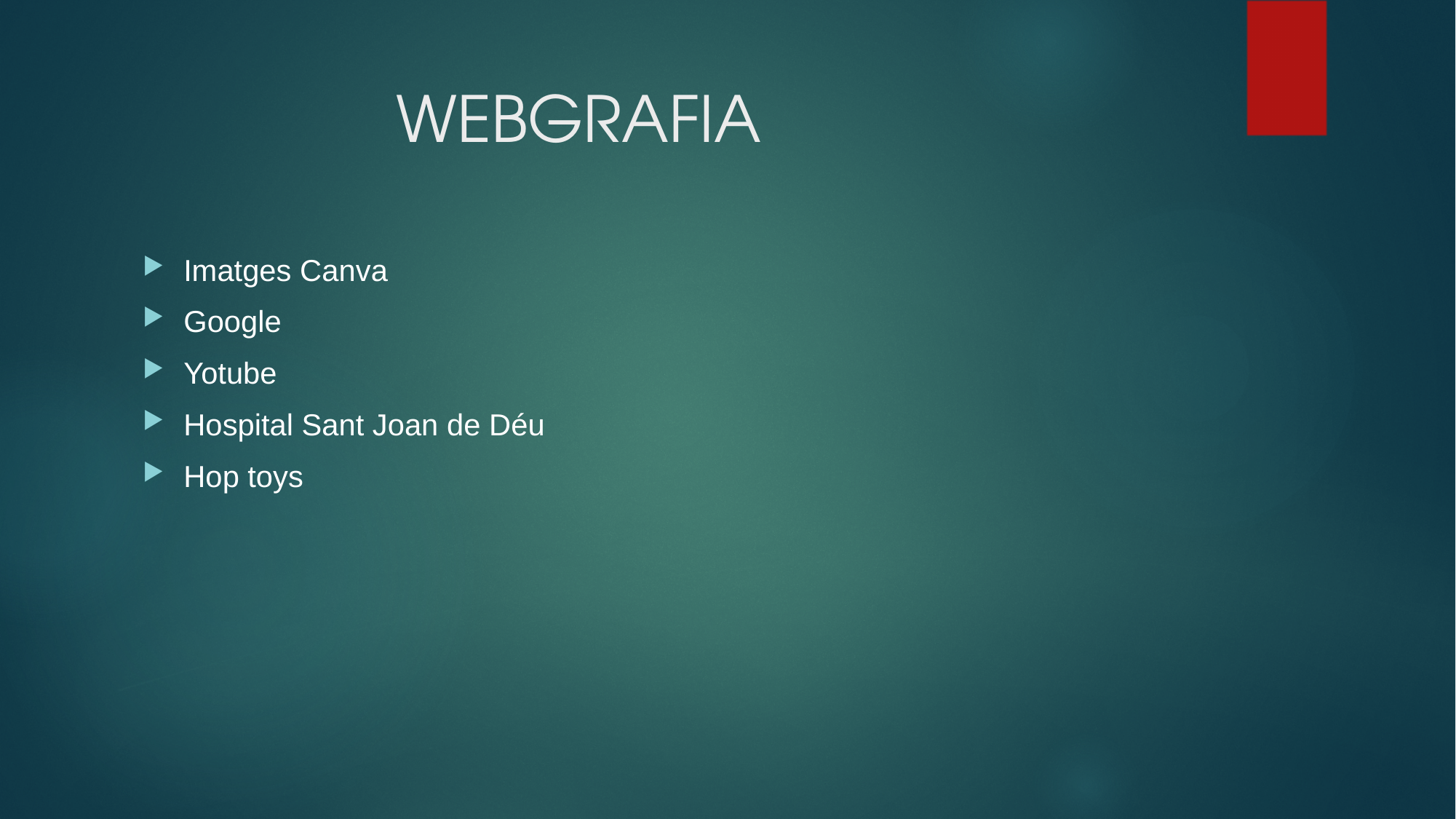

# WEBGRAFIA
Imatges Canva
Google
Yotube
Hospital Sant Joan de Déu
Hop toys